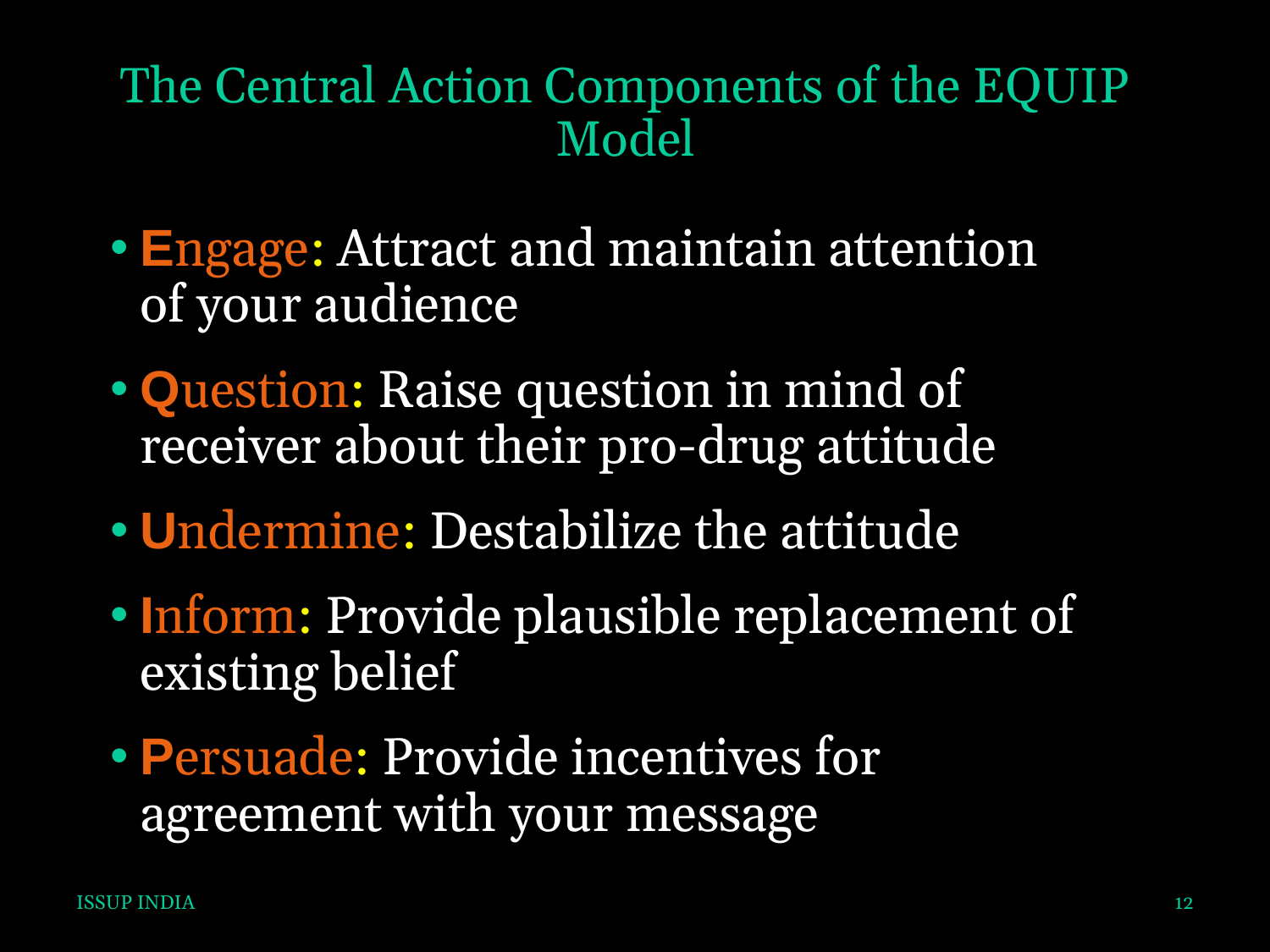

# The Central Action Components of the EQUIP Model

Engage: Attract and maintain attention of your audience
Question: Raise question in mind of receiver about their pro-drug attitude
Undermine: Destabilize the attitude
Inform: Provide plausible replacement of existing belief
Persuade: Provide incentives for agreement with your message

ISSUP INDIA
12